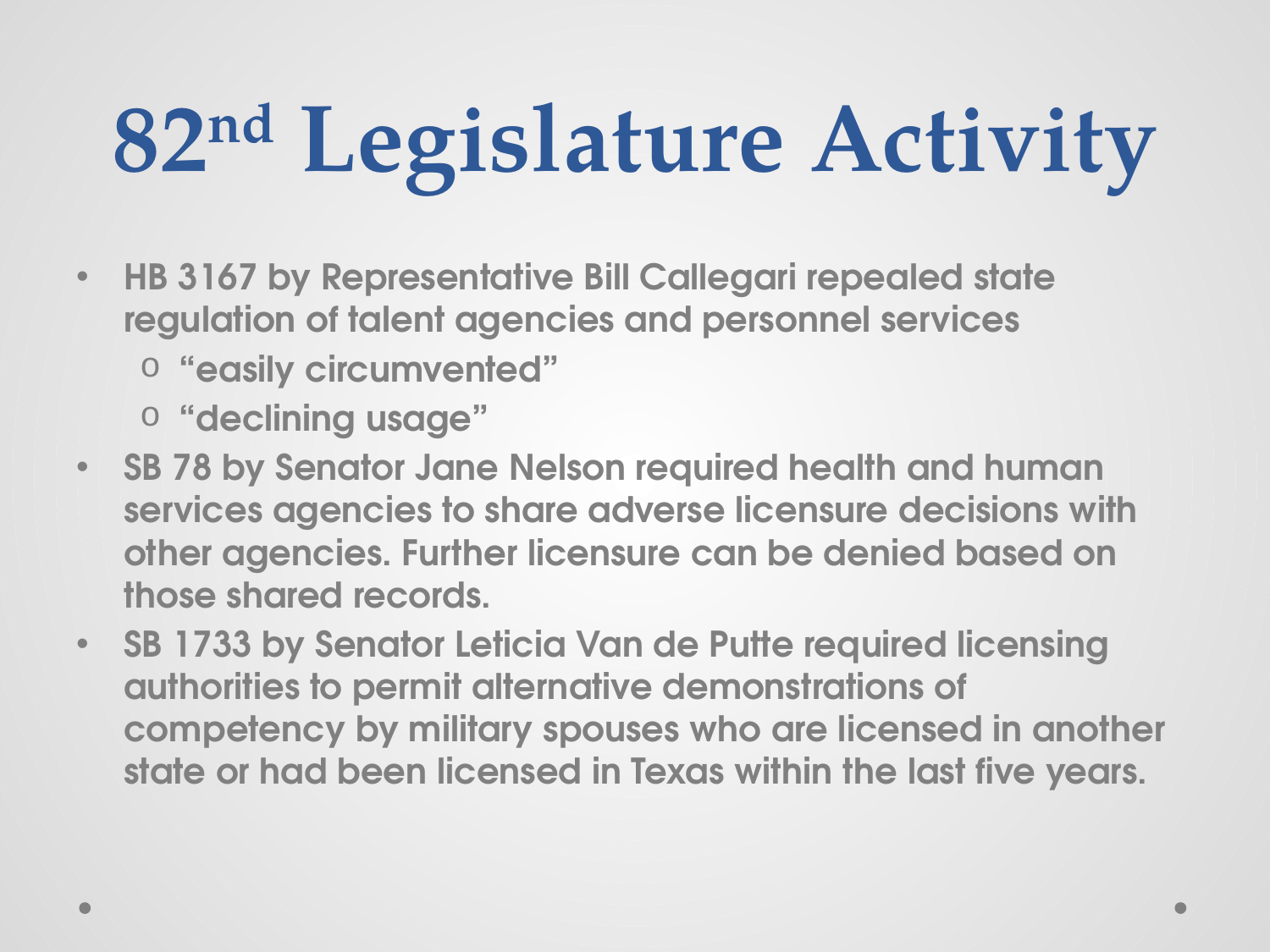

# 82nd Legislature Activity

HB 3167 by Representative Bill Callegari repealed state regulation of talent agencies and personnel services
“easily circumvented”
“declining usage”
SB 78 by Senator Jane Nelson required health and human services agencies to share adverse licensure decisions with other agencies. Further licensure can be denied based on those shared records.
SB 1733 by Senator Leticia Van de Putte required licensing authorities to permit alternative demonstrations of competency by military spouses who are licensed in another state or had been licensed in Texas within the last five years.